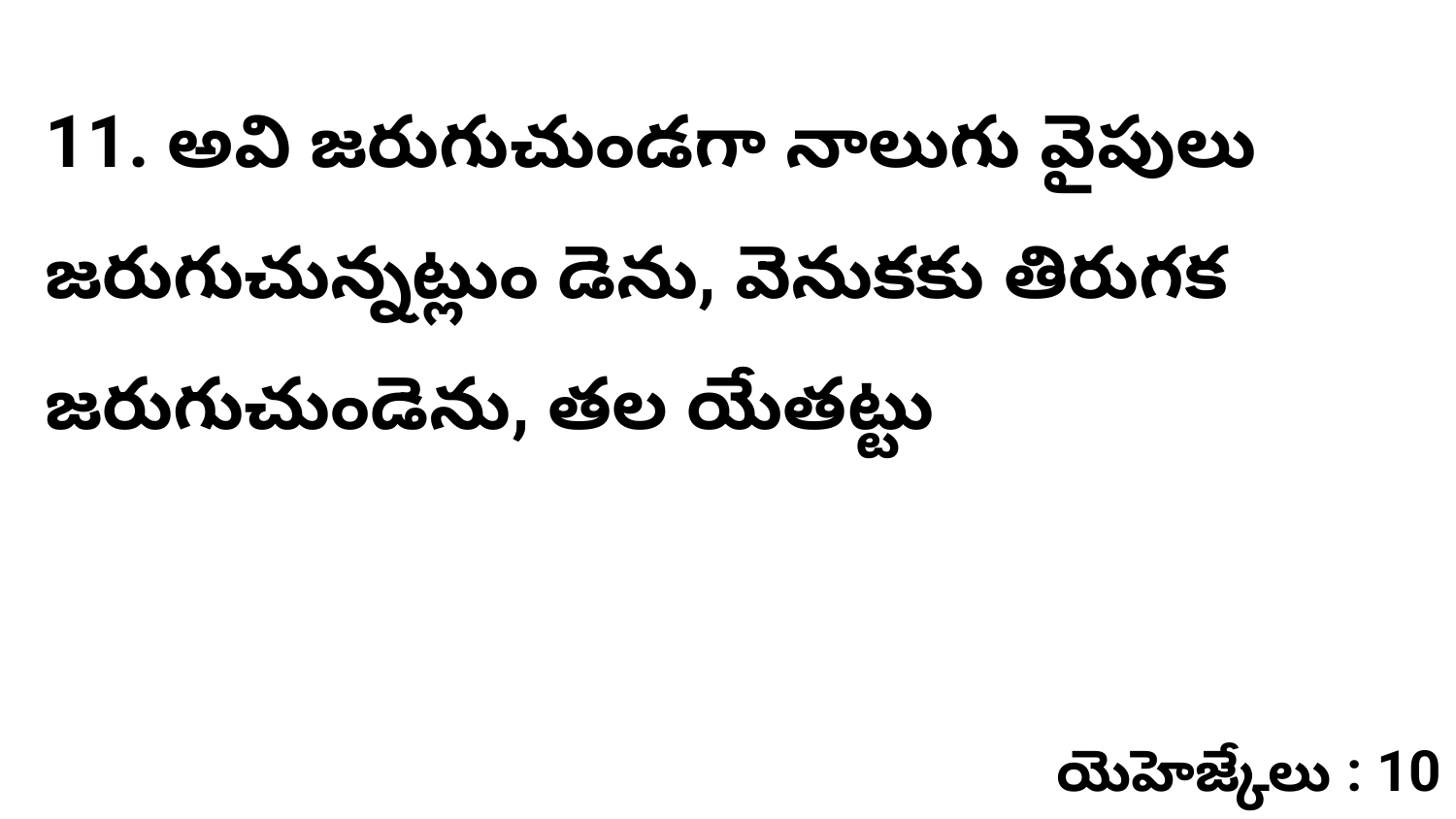

11. అవి జరుగుచుండగా నాలుగు వైపులు జరుగుచున్నట్లుం డెను, వెనుకకు తిరుగక జరుగుచుండెను, తల యేతట్టు
యెహెజ్కేలు : 10